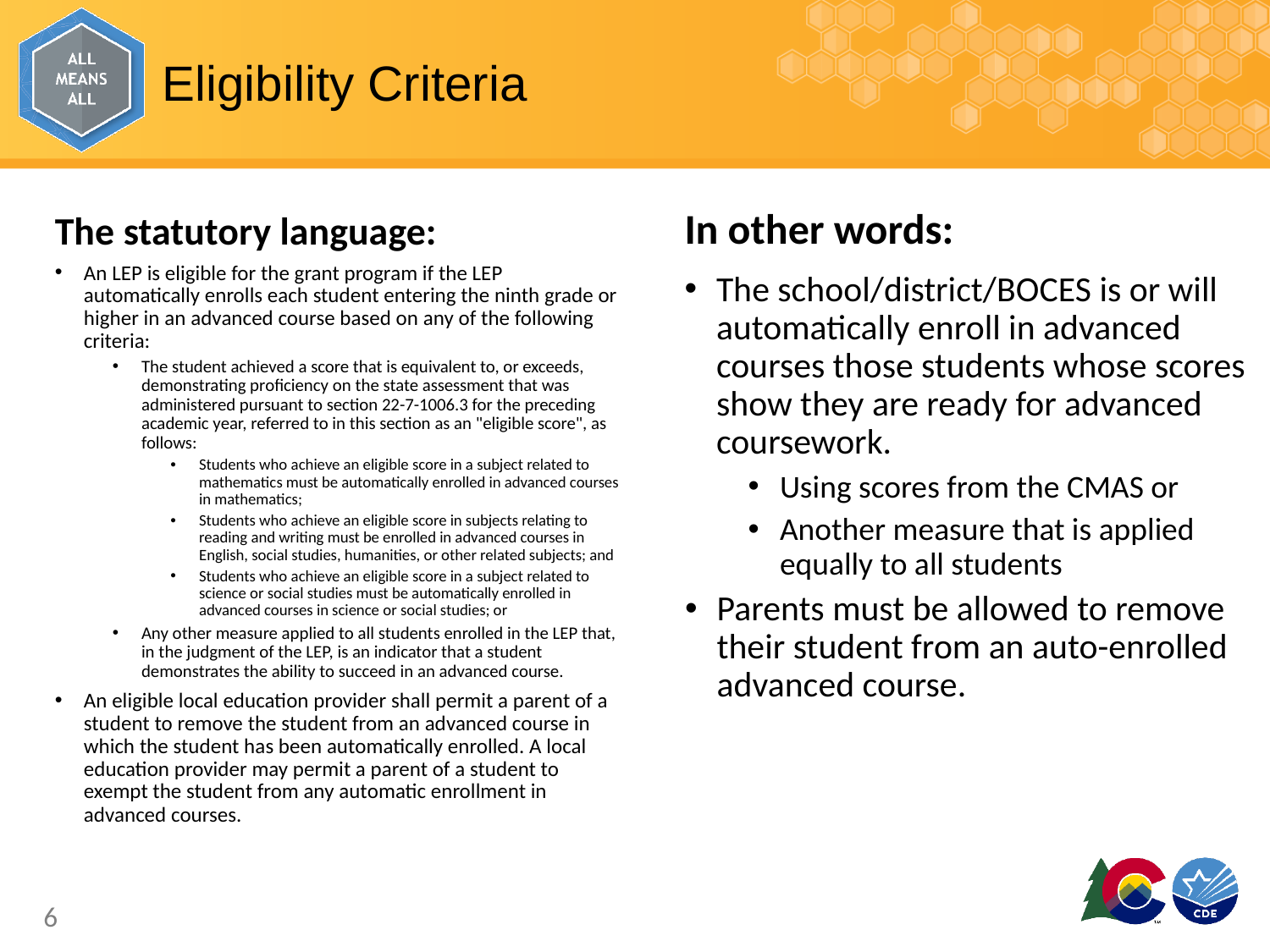

# Eligibility Criteria
In other words:
The school/district/BOCES is or will automatically enroll in advanced courses those students whose scores show they are ready for advanced coursework.
Using scores from the CMAS or
Another measure that is applied equally to all students
Parents must be allowed to remove their student from an auto-enrolled advanced course.
The statutory language:
An LEP is eligible for the grant program if the LEP automatically enrolls each student entering the ninth grade or higher in an advanced course based on any of the following criteria:
The student achieved a score that is equivalent to, or exceeds, demonstrating proficiency on the state assessment that was administered pursuant to section 22-7-1006.3 for the preceding academic year, referred to in this section as an "eligible score", as follows:
Students who achieve an eligible score in a subject related to mathematics must be automatically enrolled in advanced courses in mathematics;
Students who achieve an eligible score in subjects relating to reading and writing must be enrolled in advanced courses in English, social studies, humanities, or other related subjects; and
Students who achieve an eligible score in a subject related to science or social studies must be automatically enrolled in advanced courses in science or social studies; or
Any other measure applied to all students enrolled in the LEP that, in the judgment of the LEP, is an indicator that a student demonstrates the ability to succeed in an advanced course.
An eligible local education provider shall permit a parent of a student to remove the student from an advanced course in which the student has been automatically enrolled. A local education provider may permit a parent of a student to exempt the student from any automatic enrollment in advanced courses.

6